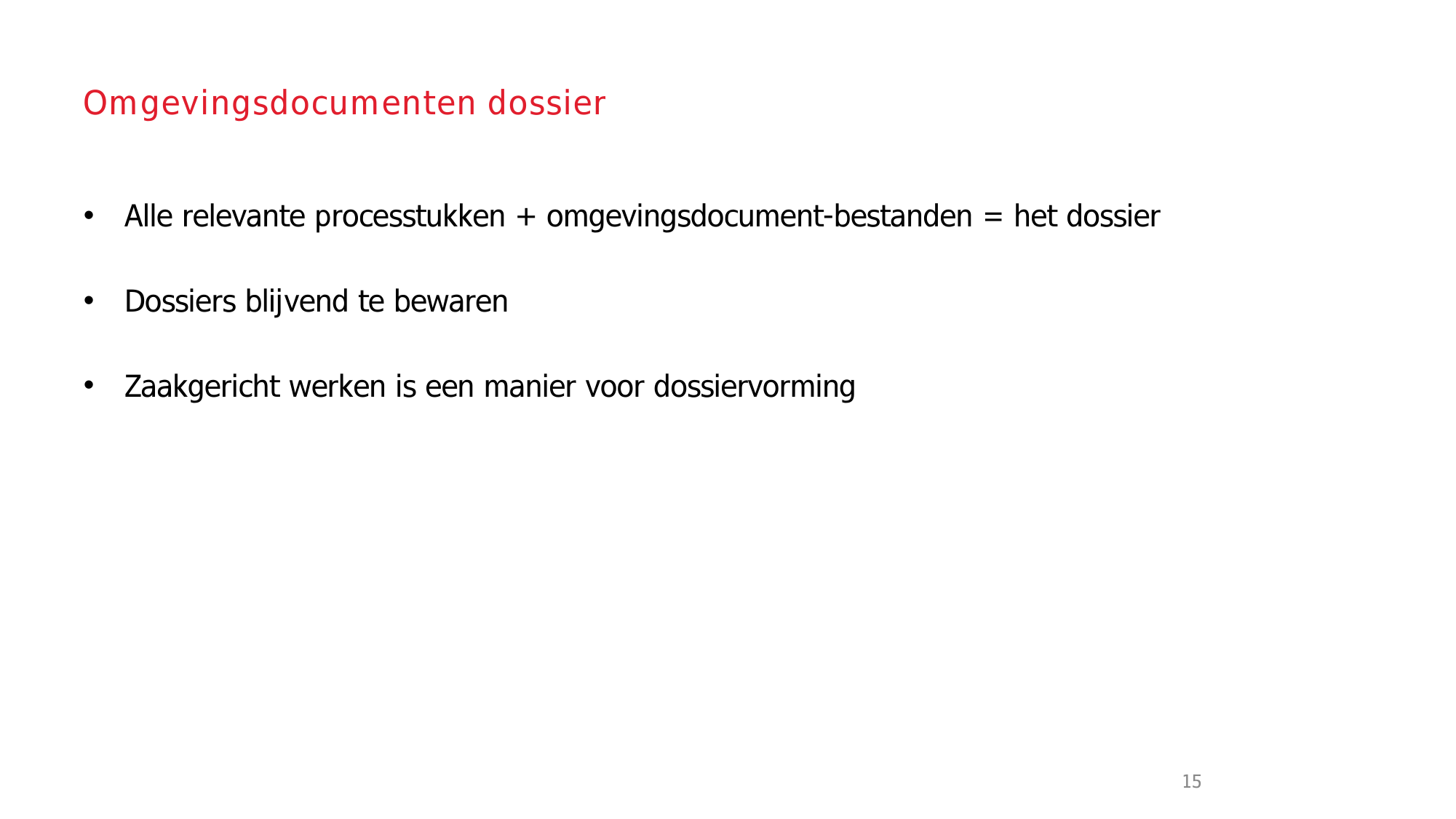

# Omgevingsdocumenten dossier
Alle relevante processtukken + omgevingsdocument-bestanden = het dossier

Dossiers blijvend te bewaren

Zaakgericht werken is een manier voor dossiervorming

15